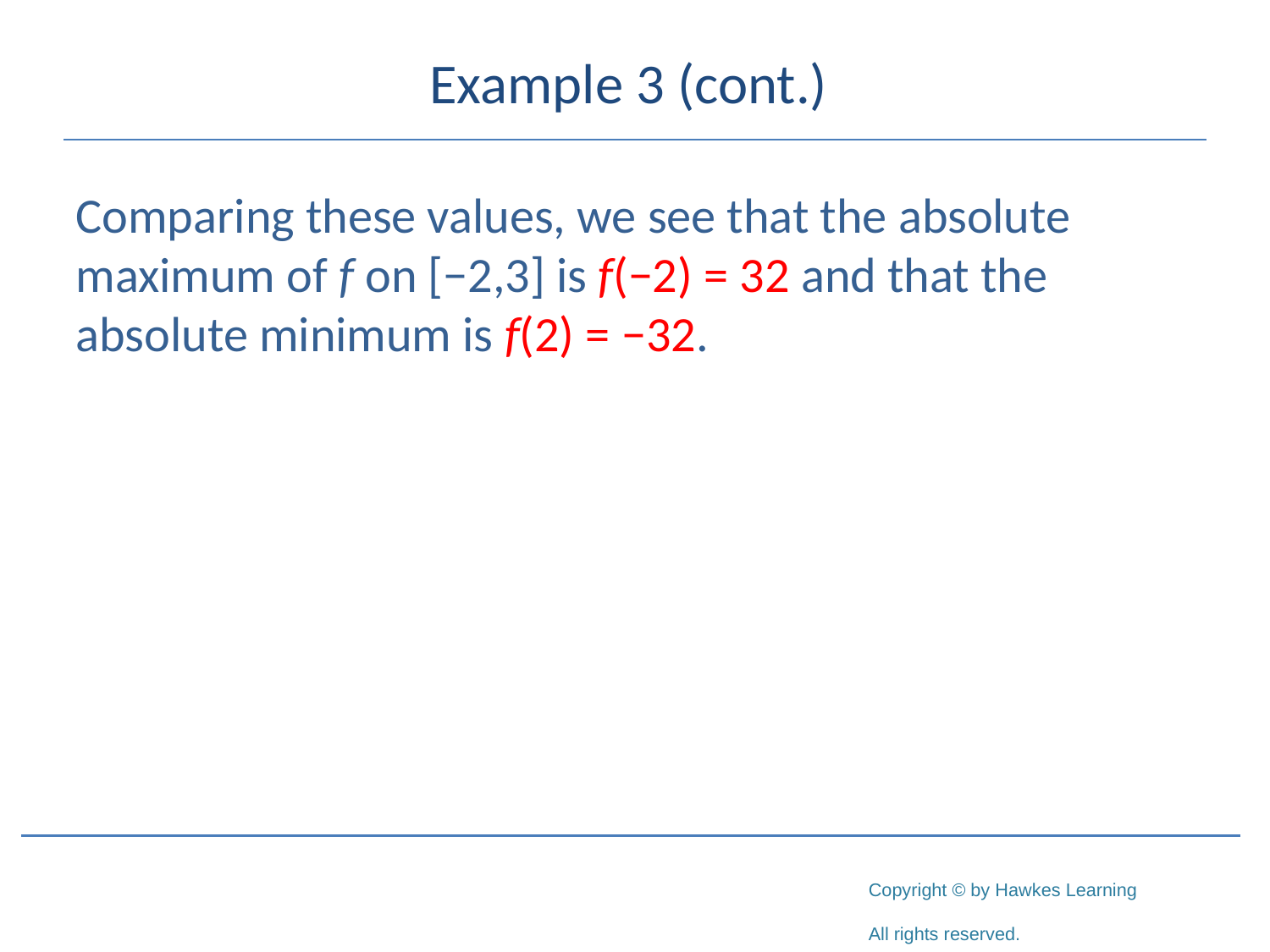

# Example 3 (cont.)
Comparing these values, we see that the absolute maximum of f on [−2,3] is f(−2) = 32 and that the absolute minimum is f(2) = −32.